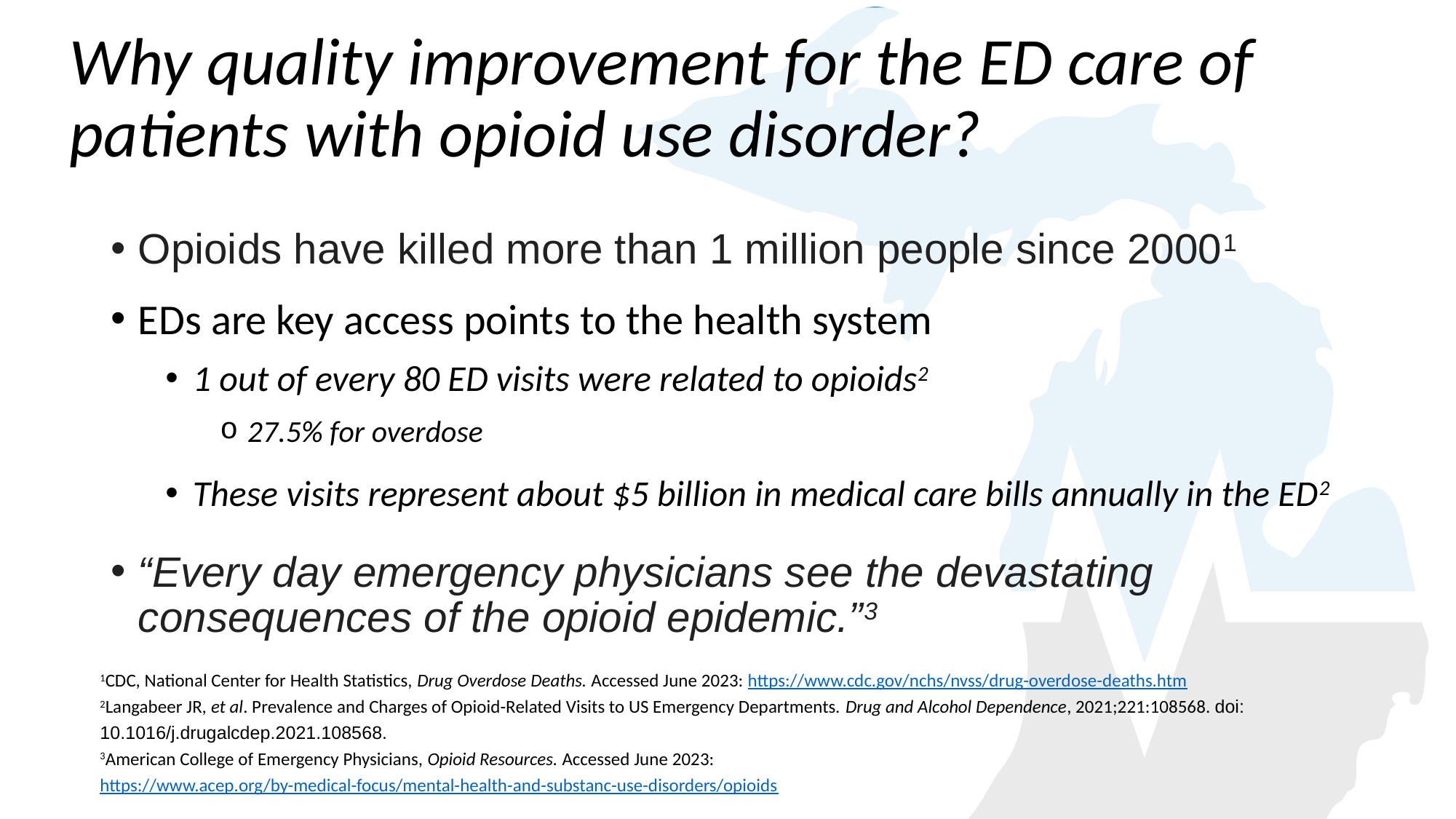

# Why quality improvement for the ED care of patients with opioid use disorder?
Opioids have killed more than 1 million people since 20001
EDs are key access points to the health system
1 out of every 80 ED visits were related to opioids2
27.5% for overdose
These visits represent about $5 billion in medical care bills annually in the ED2
“Every day emergency physicians see the devastating consequences of the opioid epidemic.”3

1CDC, National Center for Health Statistics, Drug Overdose Deaths. Accessed June 2023: https://www.cdc.gov/nchs/nvss/drug-overdose-deaths.htm
2Langabeer JR, et al. Prevalence and Charges of Opioid-Related Visits to US Emergency Departments. Drug and Alcohol Dependence, 2021;221:108568. doi: 10.1016/j.drugalcdep.2021.108568.
3American College of Emergency Physicians, Opioid Resources. Accessed June 2023: https://www.acep.org/by-medical-focus/mental-health-and-substanc-use-disorders/opioids